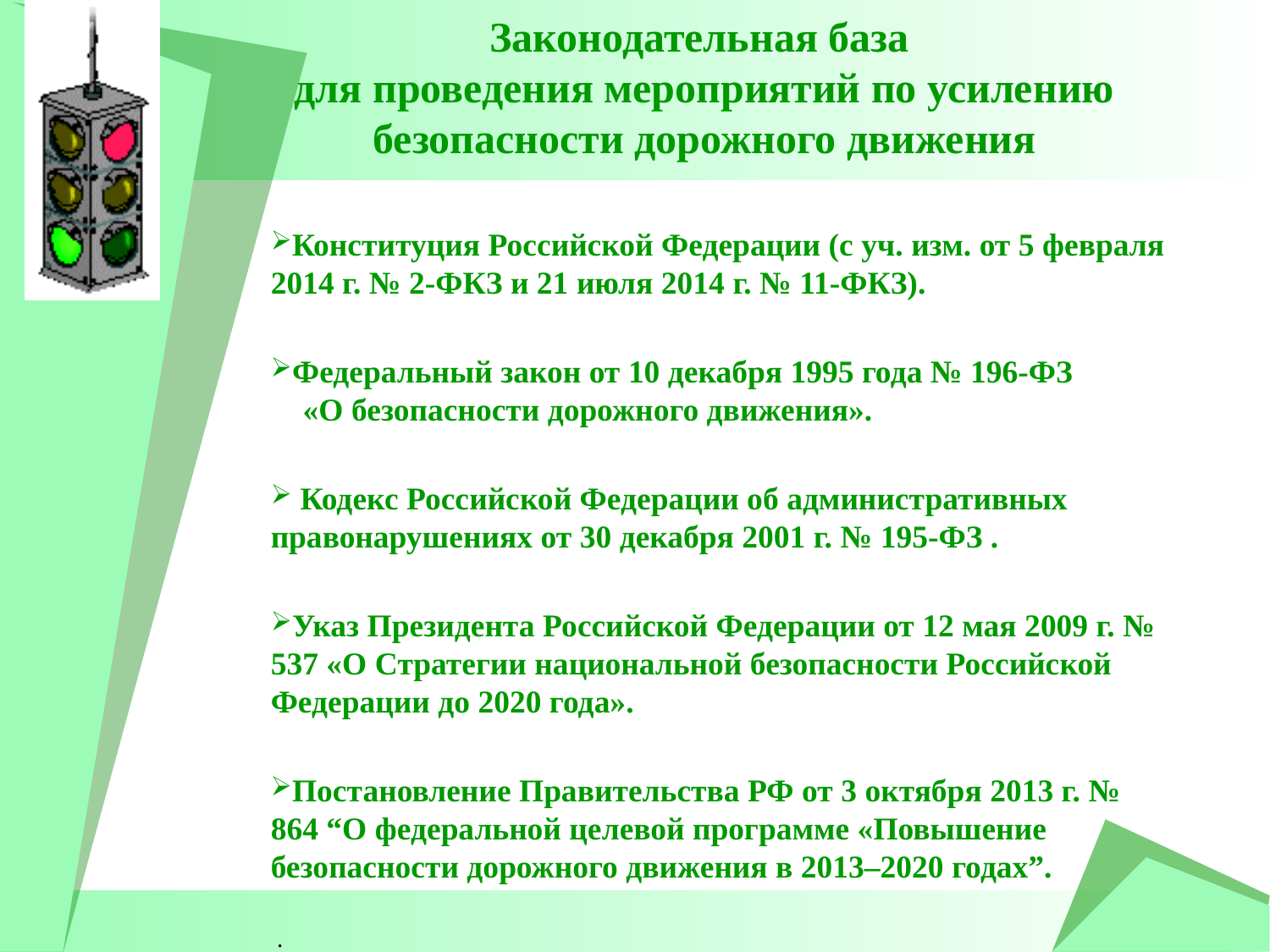

# Законодательная база для проведения мероприятий по усилению безопасности дорожного движения
Конституция Российской Федерации (с уч. изм. от 5 февраля 2014 г. № 2-ФКЗ и 21 июля 2014 г. № 11-ФКЗ).

Федеральный закон от 10 декабря 1995 года № 196-ФЗ                «О безопасности дорожного движения».

 Кодекс Российской Федерации об административных правонарушениях от 30 декабря 2001 г. № 195-ФЗ .

Указ Президента Российской Федерации от 12 мая 2009 г. № 537 «О Стратегии национальной безопасности Российской Федерации до 2020 года».

Постановление Правительства РФ от 3 октября 2013 г. № 864 “О федеральной целевой программе «Повышение безопасности дорожного движения в 2013–2020 годах”.
 .